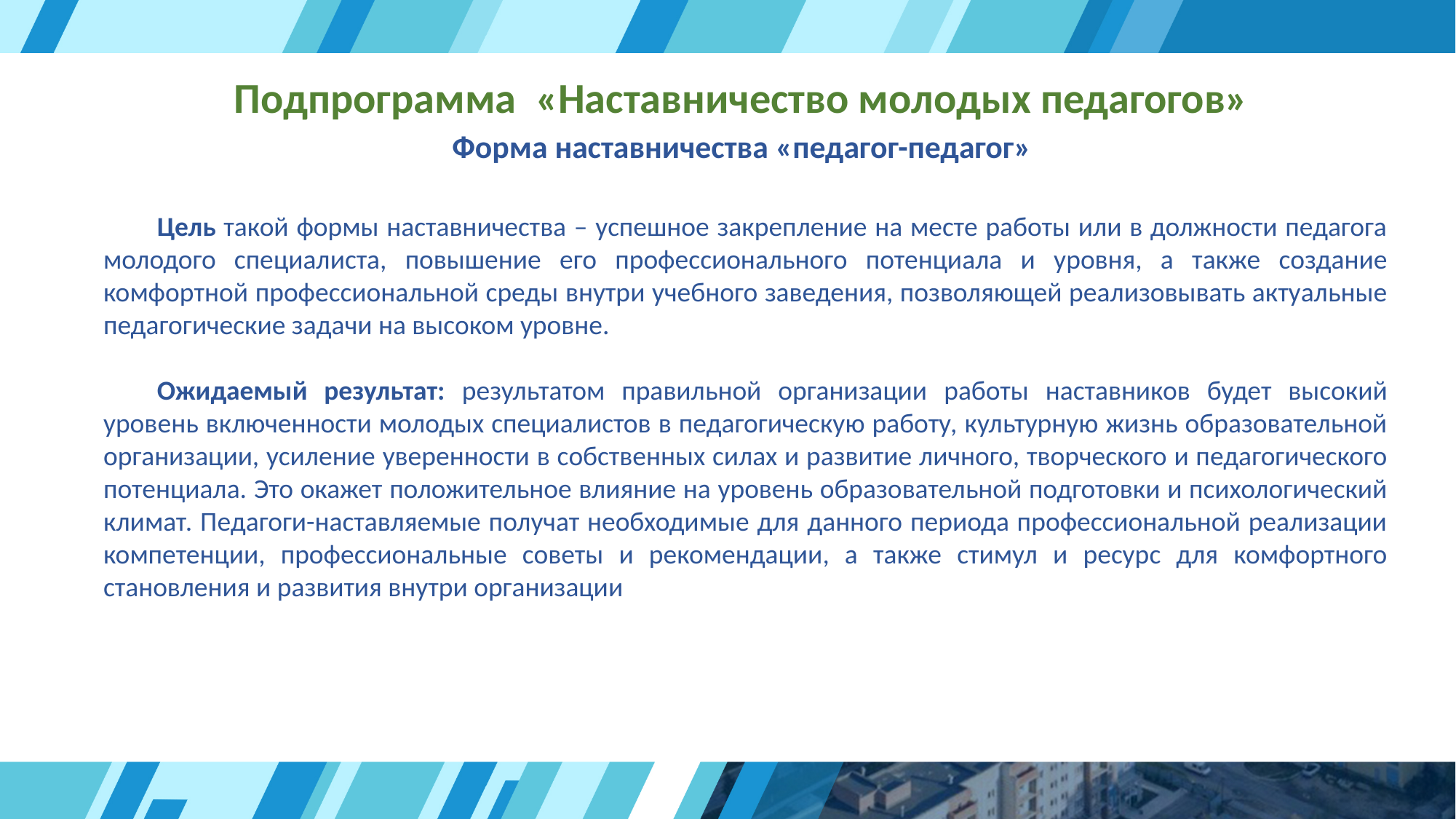

Подпрограмма  «Наставничество молодых педагогов»
Форма наставничества «педагог-педагог»

Цель такой формы наставничества – успешное закрепление на месте работы или в должности педагога молодого специалиста, повышение его профессионального потенциала и уровня, а также создание комфортной профессиональной среды внутри учебного заведения, позволяющей реализовывать актуальные педагогические задачи на высоком уровне.

Ожидаемый результат: результатом правильной организации работы наставников будет высокий уровень включенности молодых специалистов в педагогическую работу, культурную жизнь образовательной организации, усиление уверенности в собственных силах и развитие личного, творческого и педагогического потенциала. Это окажет положительное влияние на уровень образовательной подготовки и психологический климат. Педагоги-наставляемые получат необходимые для данного периода профессиональной реализации компетенции, профессиональные советы и рекомендации, а также стимул и ресурс для комфортного становления и развития внутри организации